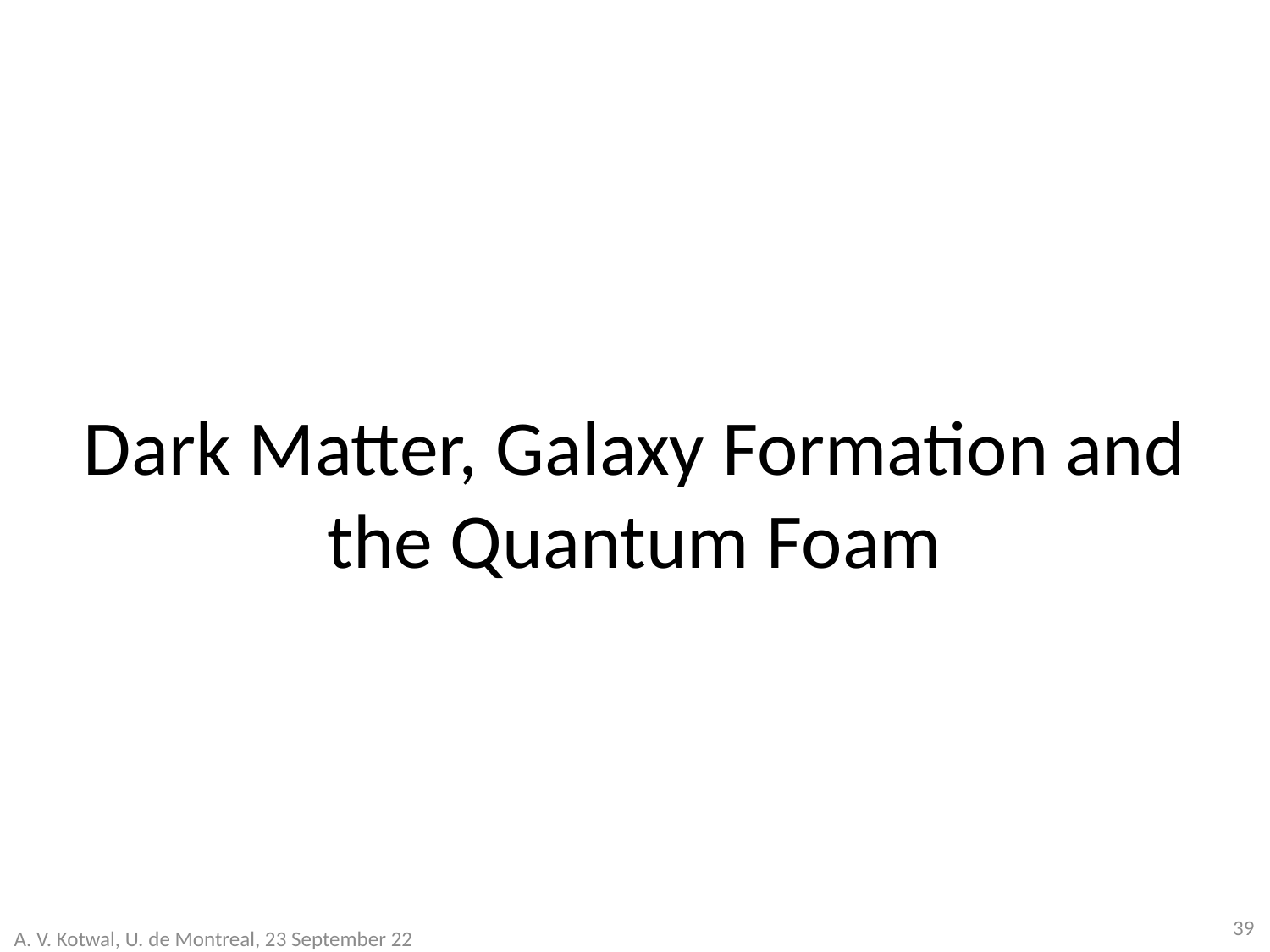

# Dark Matter, Galaxy Formation and the Quantum Foam
39
A. V. Kotwal, U. de Montreal, 23 September 22